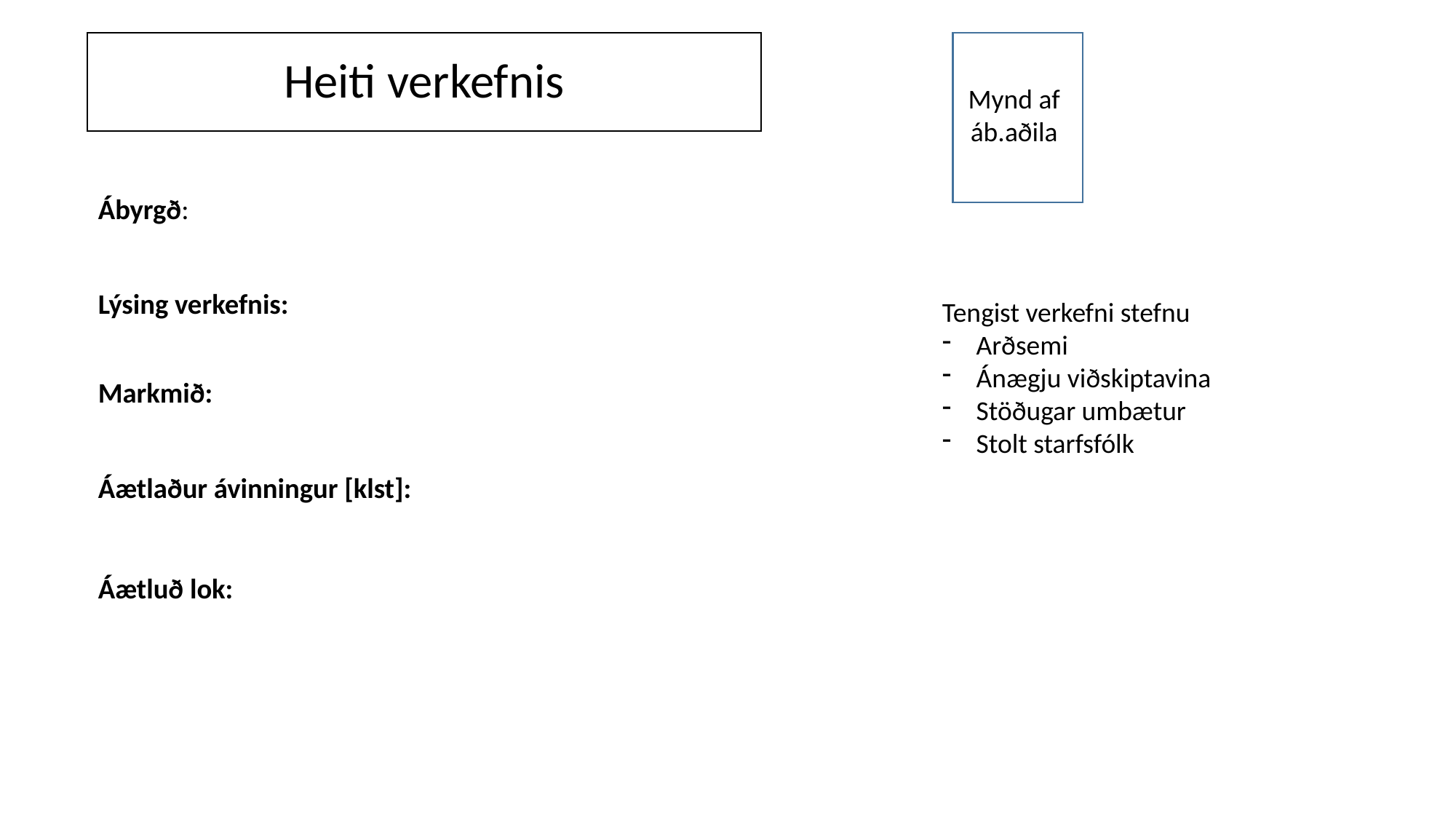

# Heiti verkefnis

Mynd af áb.aðila
Ábyrgð:

Lýsing verkefnis:

Markmið:

Áætlaður ávinningur [klst]:

Áætluð lok:

Tengist verkefni stefnu
Arðsemi
Ánægju viðskiptavina
Stöðugar umbætur
Stolt starfsfólk